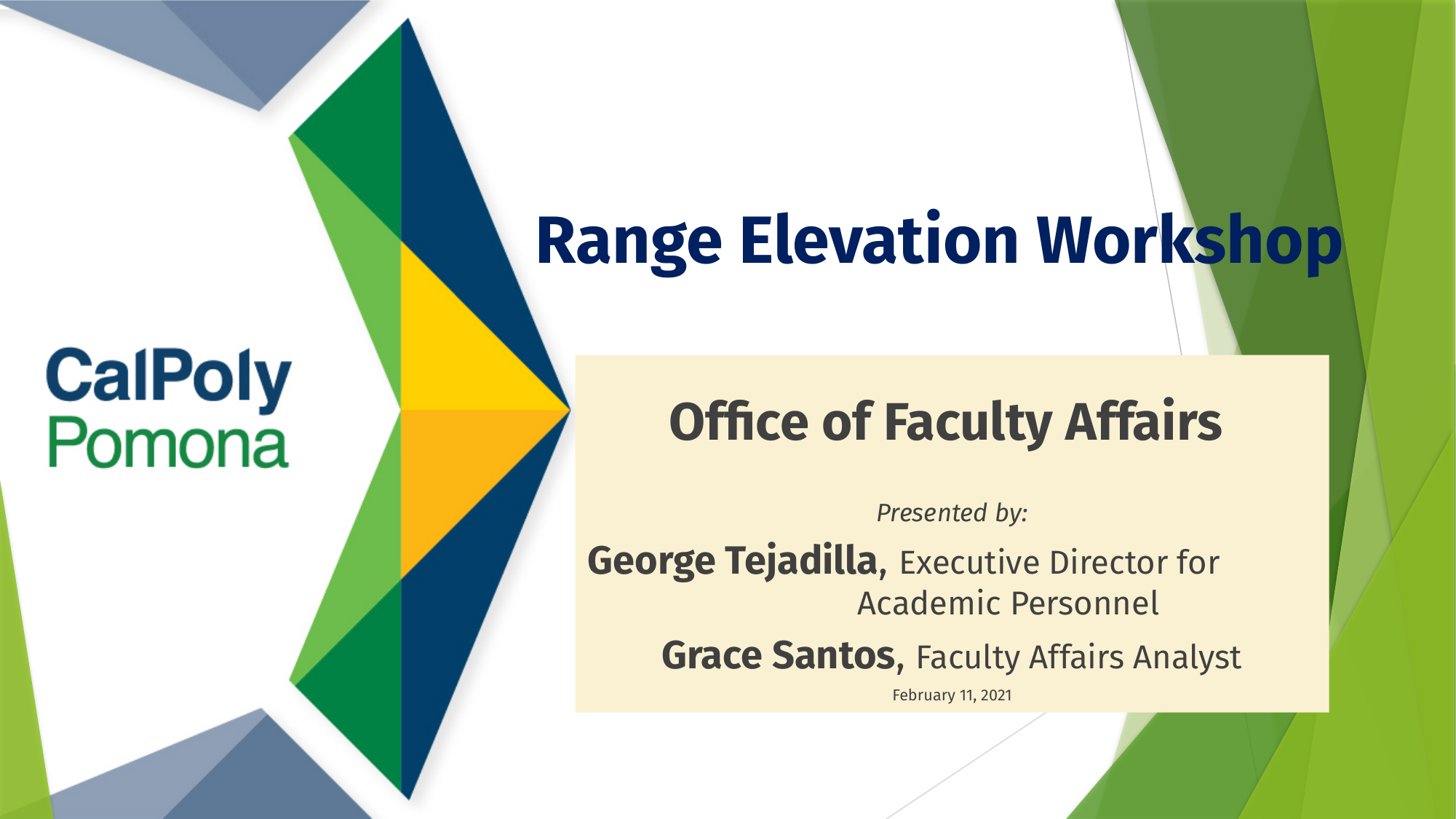

# Range Elevation Workshop

Office of Faculty Affairs

Presented by:
George Tejadilla, Executive Director for             			   		Academic Personnel
Grace Santos, Faculty Affairs Analyst
February 11, 2021